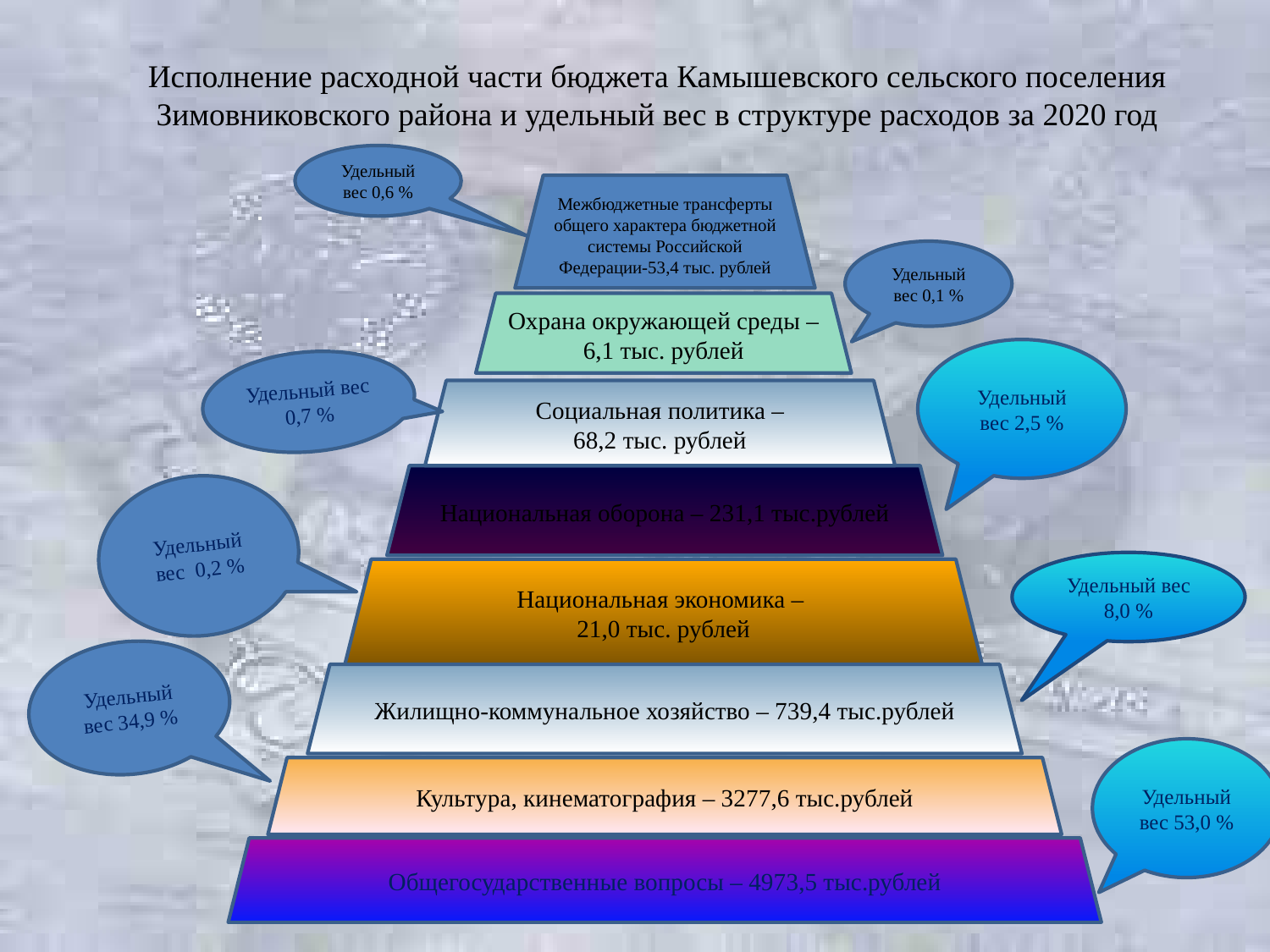

Исполнение расходной части бюджета Камышевского сельского поселения Зимовниковского района и удельный вес в структуре расходов за 2020 год
Удельный вес 0,6 %
Межбюджетные трансферты общего характера бюджетной системы Российской Федерации-53,4 тыс. рублей
Удельный вес 0,1 %
Охрана окружающей среды – 6,1 тыс. рублей
Удельный вес 0,7 %
Удельный вес 2,5 %
Социальная политика –
68,2 тыс. рублей
Удельный вес  0,2 %
Национальная оборона – 231,1 тыс.рублей
Удельный вес 8,0 %
Национальная экономика –
21,0 тыс. рублей
Удельный вес 34,9 %
Жилищно-коммунальное хозяйство – 739,4 тыс.рублей
Удельный вес 53,0 %
Культура, кинематография – 3277,6 тыс.рублей
Общегосударственные вопросы – 4973,5 тыс.рублей